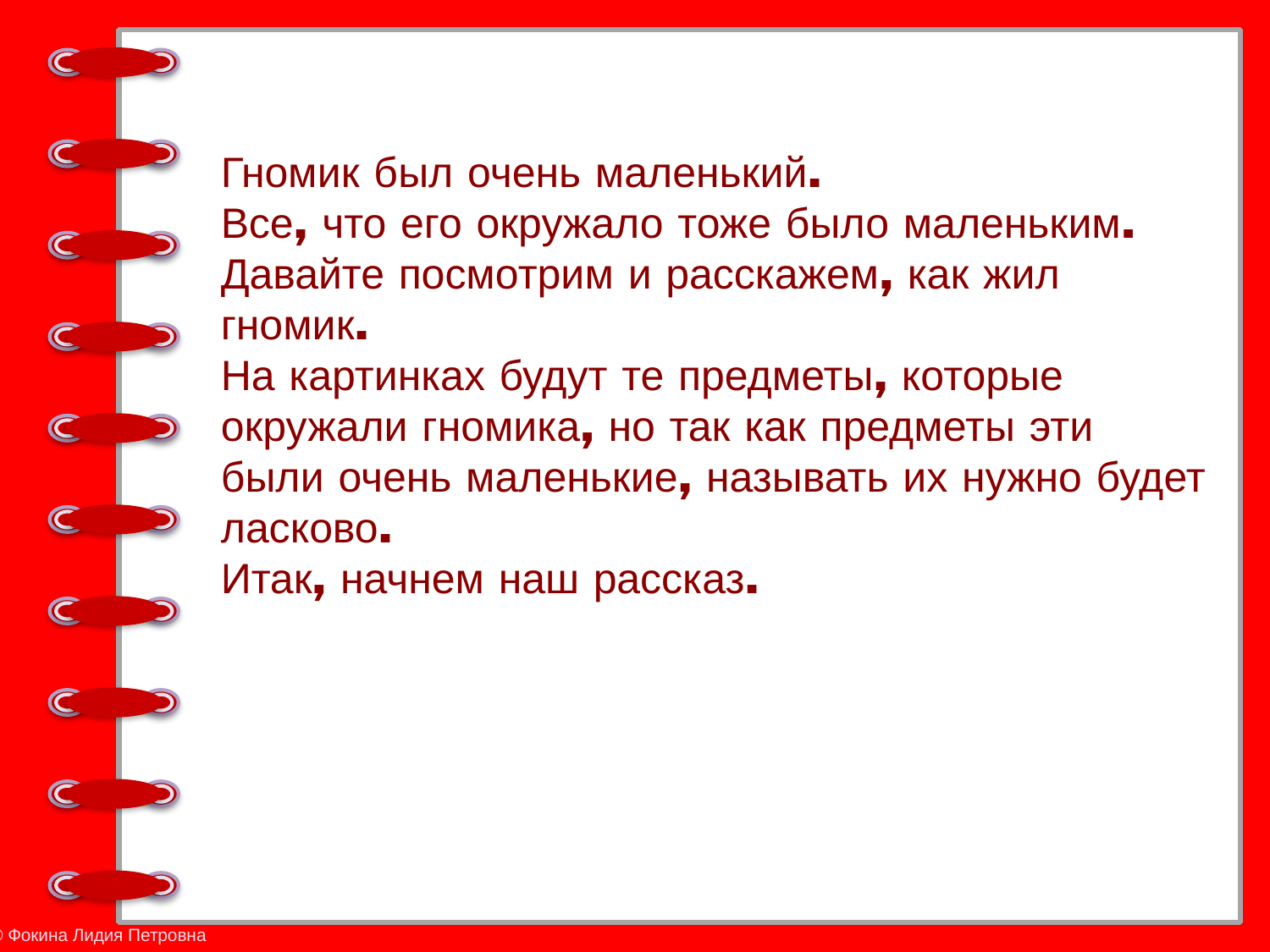

Гномик был очень маленький.
Все, что его окружало тоже было маленьким.
Давайте посмотрим и расскажем, как жил гномик.
На картинках будут те предметы, которые окружали гномика, но так как предметы эти были очень маленькие, называть их нужно будет ласково.
Итак, начнем наш рассказ.